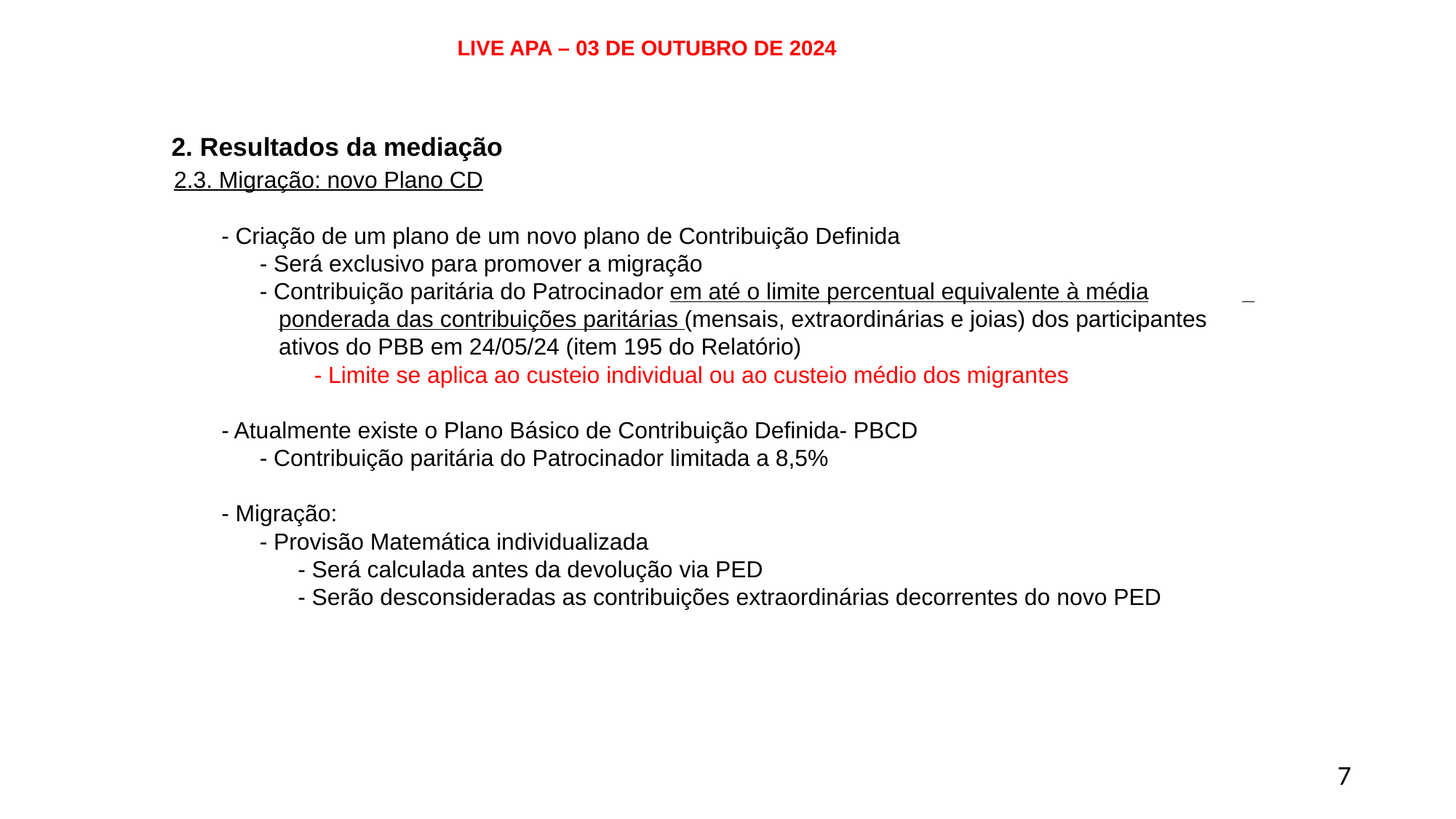

LIVE APA – 03 DE OUTUBRO DE 2024
# 2. Resultados da mediação 2.3. Migração: novo Plano CD - Criação de um plano de um novo plano de Contribuição Definida - Será exclusivo para promover a migração - Contribuição paritária do Patrocinador em até o limite percentual equivalente à média	   	  	         ponderada das contribuições paritárias (mensais, extraordinárias e joias) dos participantes 	  	         ativos do PBB em 24/05/24 (item 195 do Relatório) - Limite se aplica ao custeio individual ou ao custeio médio dos migrantes - Atualmente existe o Plano Básico de Contribuição Definida- PBCD - Contribuição paritária do Patrocinador limitada a 8,5% - Migração: - Provisão Matemática individualizada - Será calculada antes da devolução via PED - Serão desconsideradas as contribuições extraordinárias decorrentes do novo PED
7